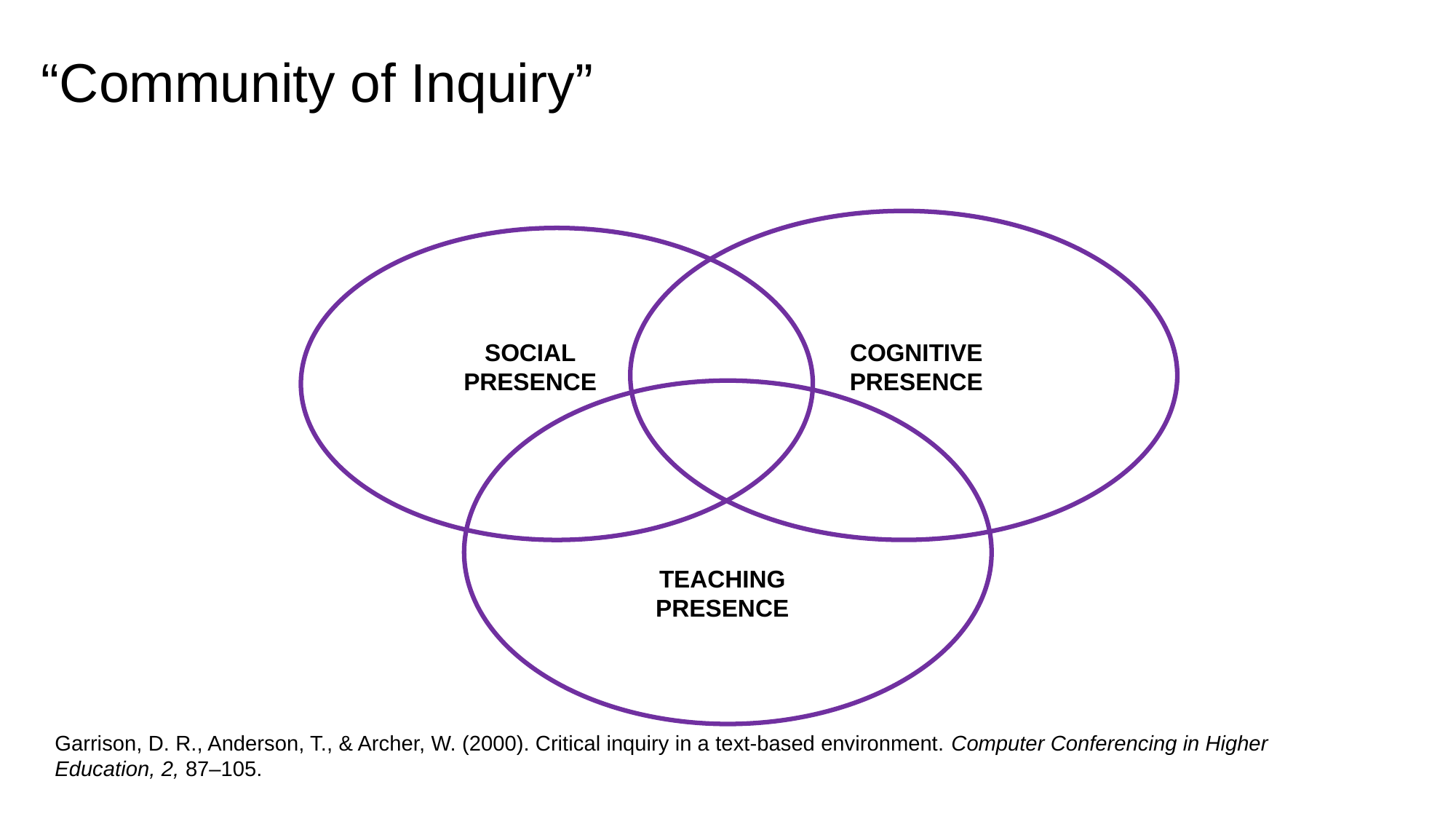

# “Community of Inquiry”

SOCIAL
PRESENCE
COGNITIVE
PRESENCE

TEACHING
PRESENCE
Garrison, D. R., Anderson, T., & Archer, W. (2000). Critical inquiry in a text-based environment. Computer Conferencing in Higher Education, 2, 87–105.